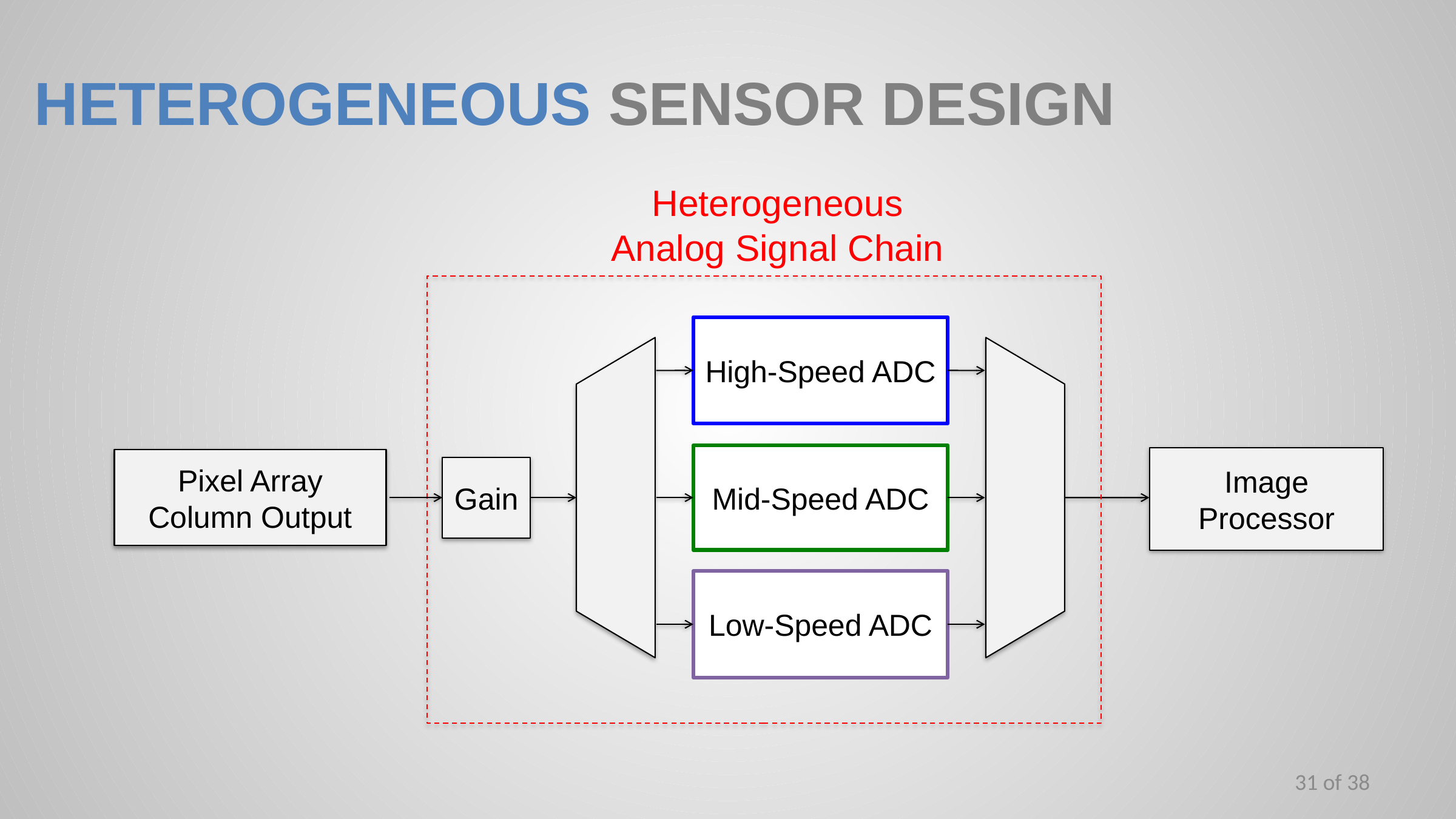

# HETEROGENEOUS SENSOR DESIGN
Heterogeneous
Analog Signal Chain

High-Speed ADC
Mid-Speed ADC
Image Processor
Pixel Array
Column Output
Gain

Low-Speed ADC
31 of 38